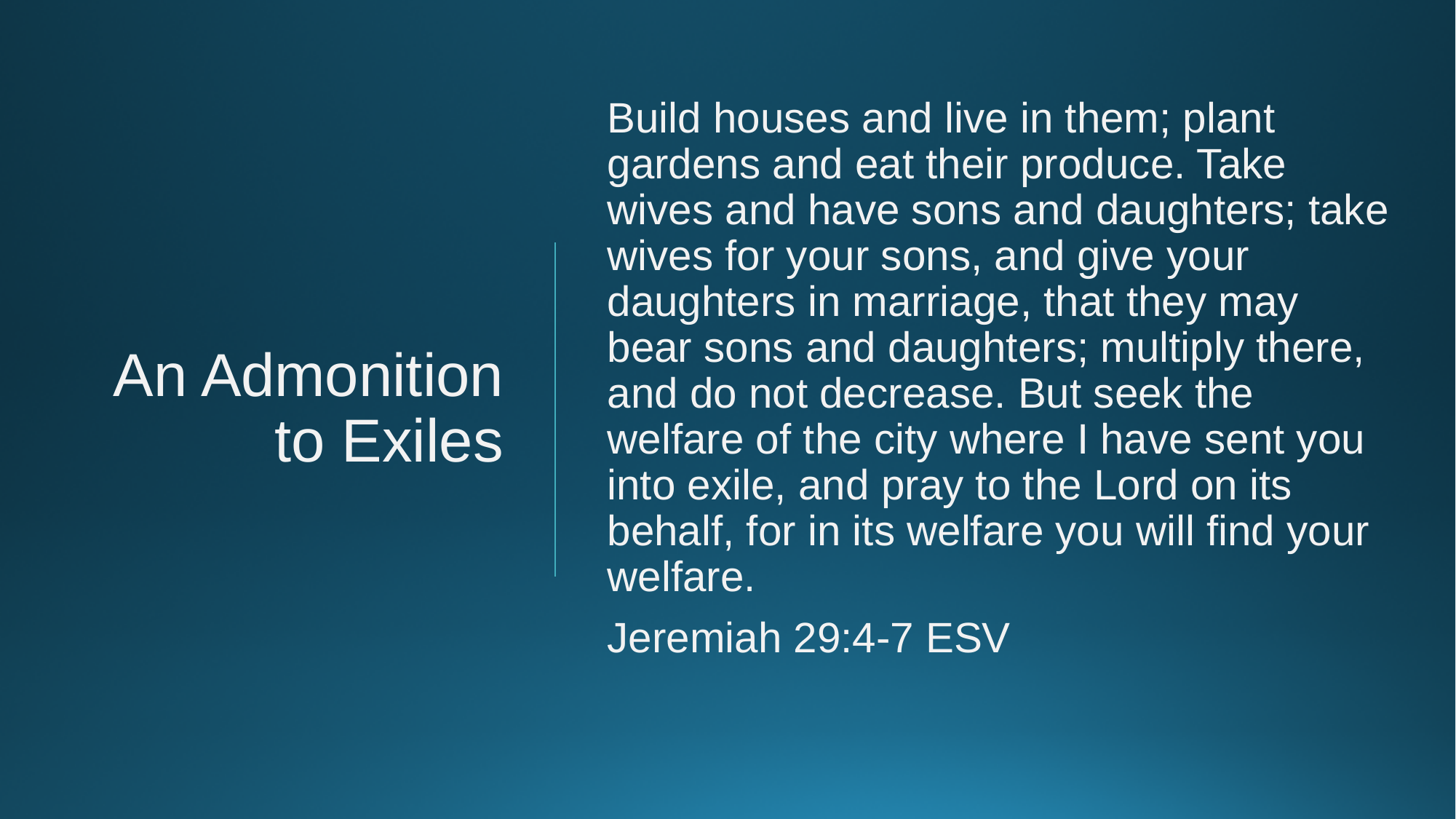

# An Admonition to Exiles
Build houses and live in them; plant gardens and eat their produce. Take wives and have sons and daughters; take wives for your sons, and give your daughters in marriage, that they may bear sons and daughters; multiply there, and do not decrease. But seek the welfare of the city where I have sent you into exile, and pray to the Lord on its behalf, for in its welfare you will find your welfare.
Jeremiah 29:4-7 ESV